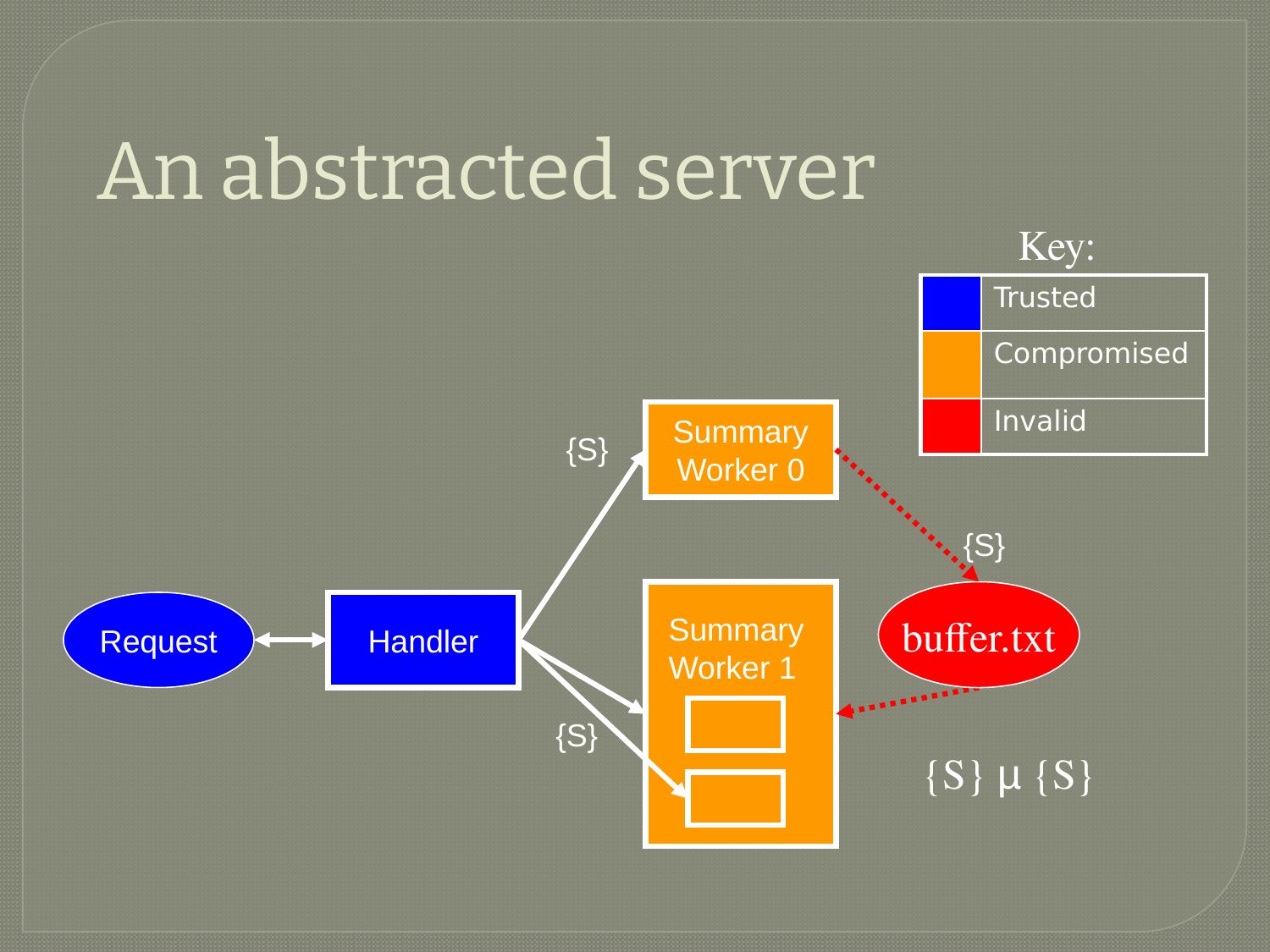

# An abstracted server
Key:
|  | Trusted |
| --- | --- |
|  | Compromised |
|  | Invalid |
Summary
Worker 0
{S}
{S}

buffer.txt
Request
Handler
Summary Worker 1

{S}
{S} µ {S}